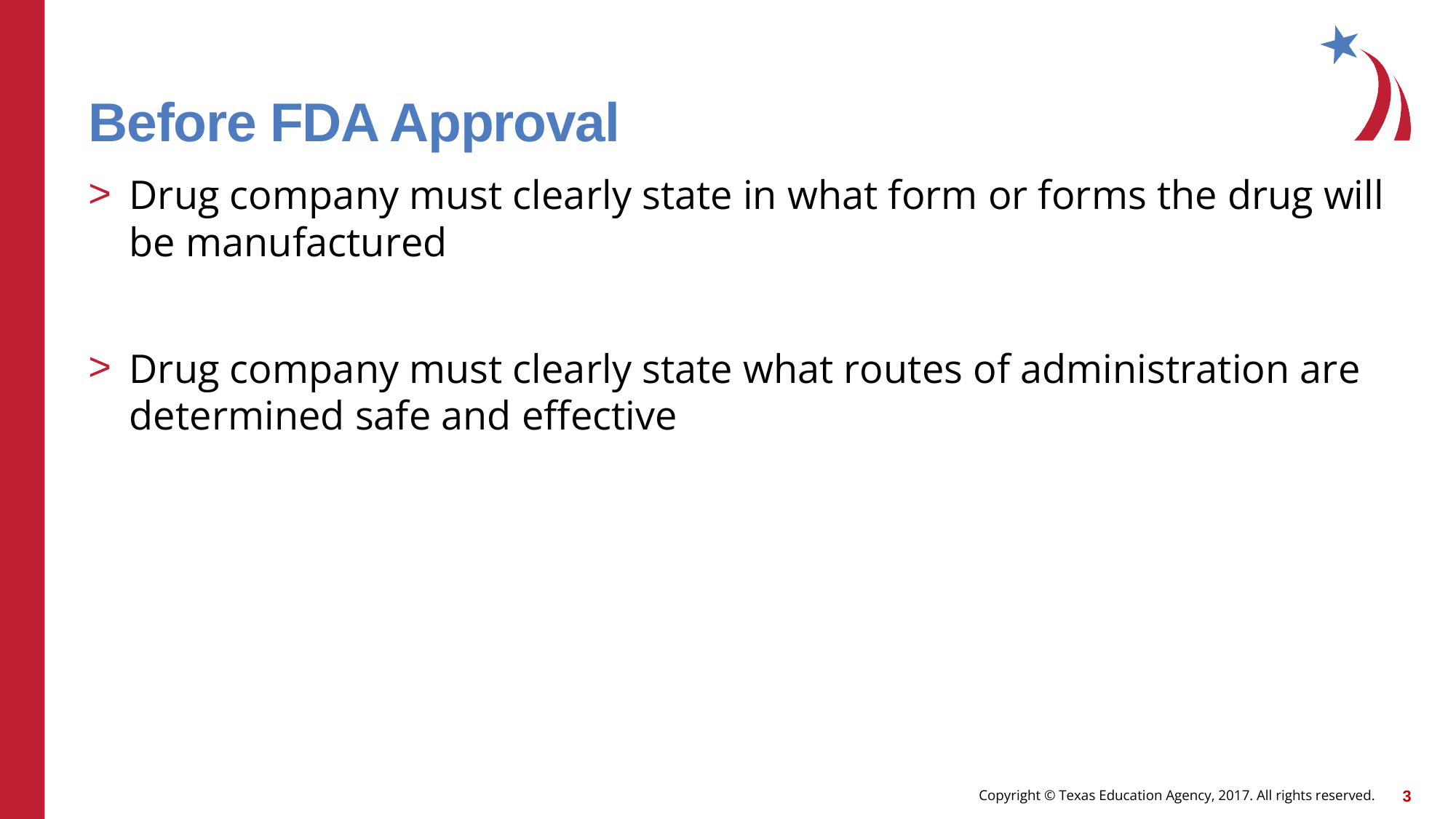

# Before FDA Approval
Drug company must clearly state in what form or forms the drug will be manufactured

Drug company must clearly state what routes of administration are determined safe and effective